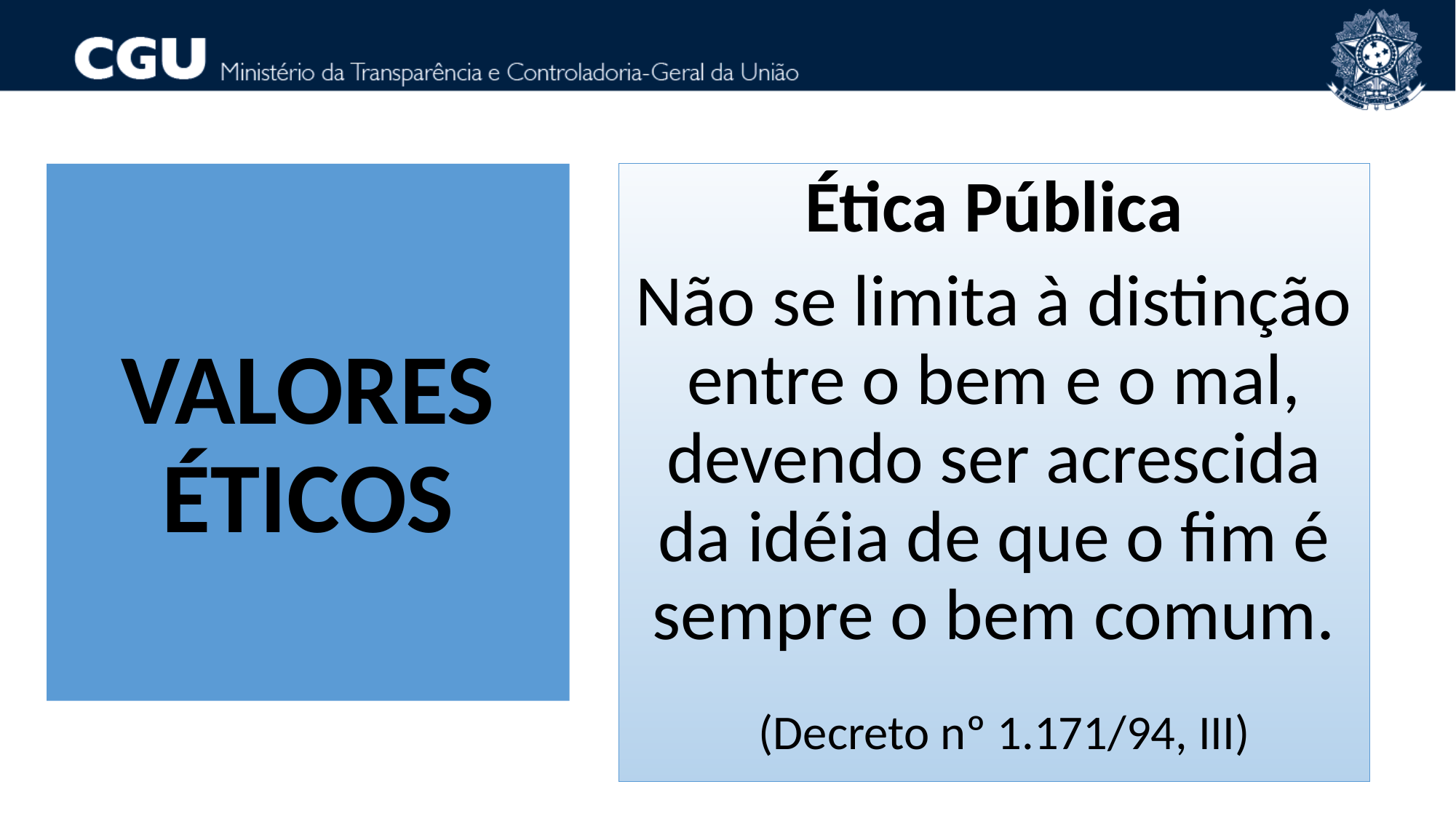

VALORES ÉTICOS
Ética Pública
Não se limita à distinção entre o bem e o mal, devendo ser acrescida da idéia de que o fim é sempre o bem comum.
 (Decreto nº 1.171/94, III)